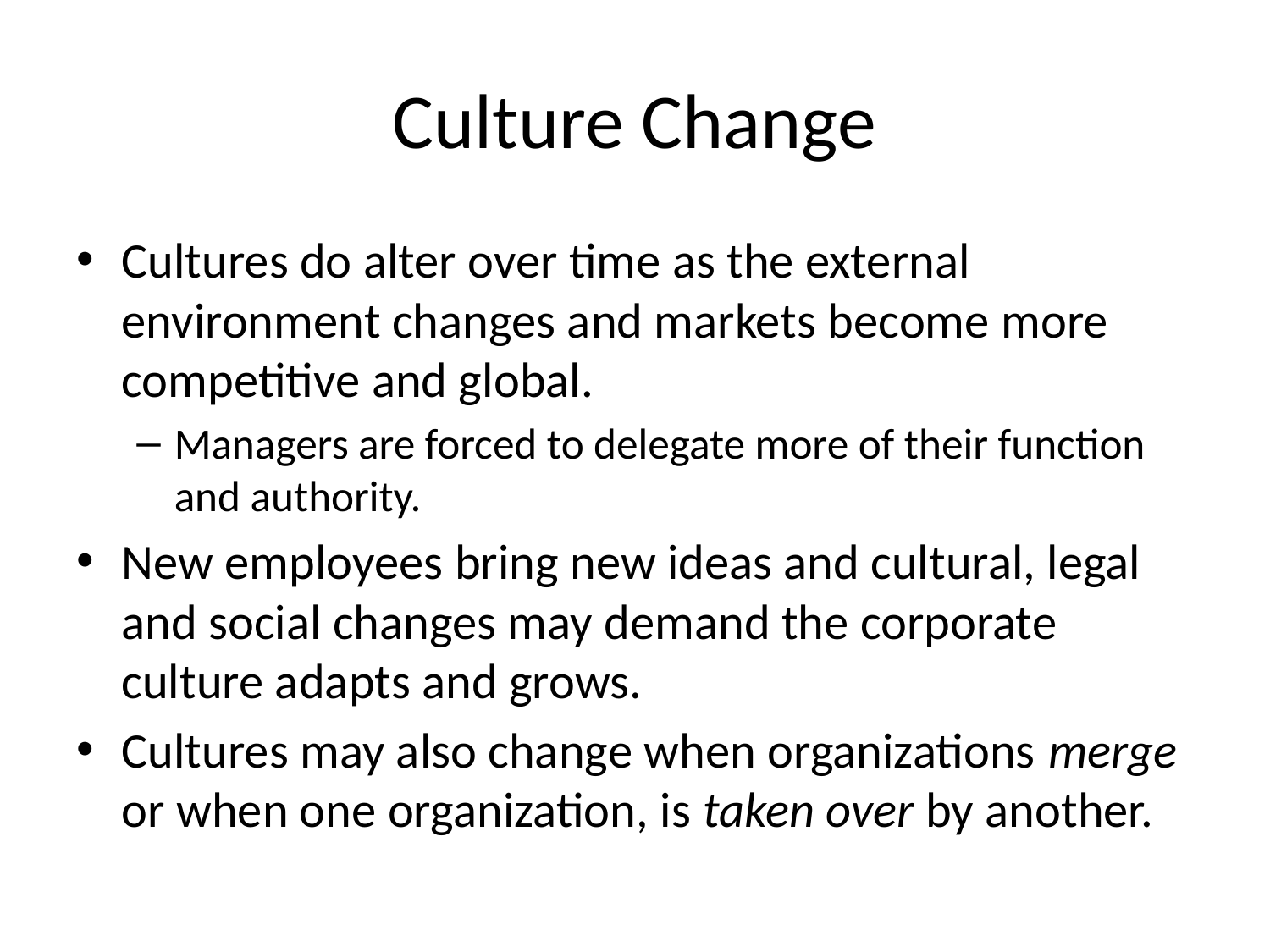

# Culture Change
Cultures do alter over time as the external environment changes and markets become more competitive and global.
Managers are forced to delegate more of their function and authority.
New employees bring new ideas and cultural, legal and social changes may demand the corporate culture adapts and grows.
Cultures may also change when organizations merge or when one organization, is taken over by another.